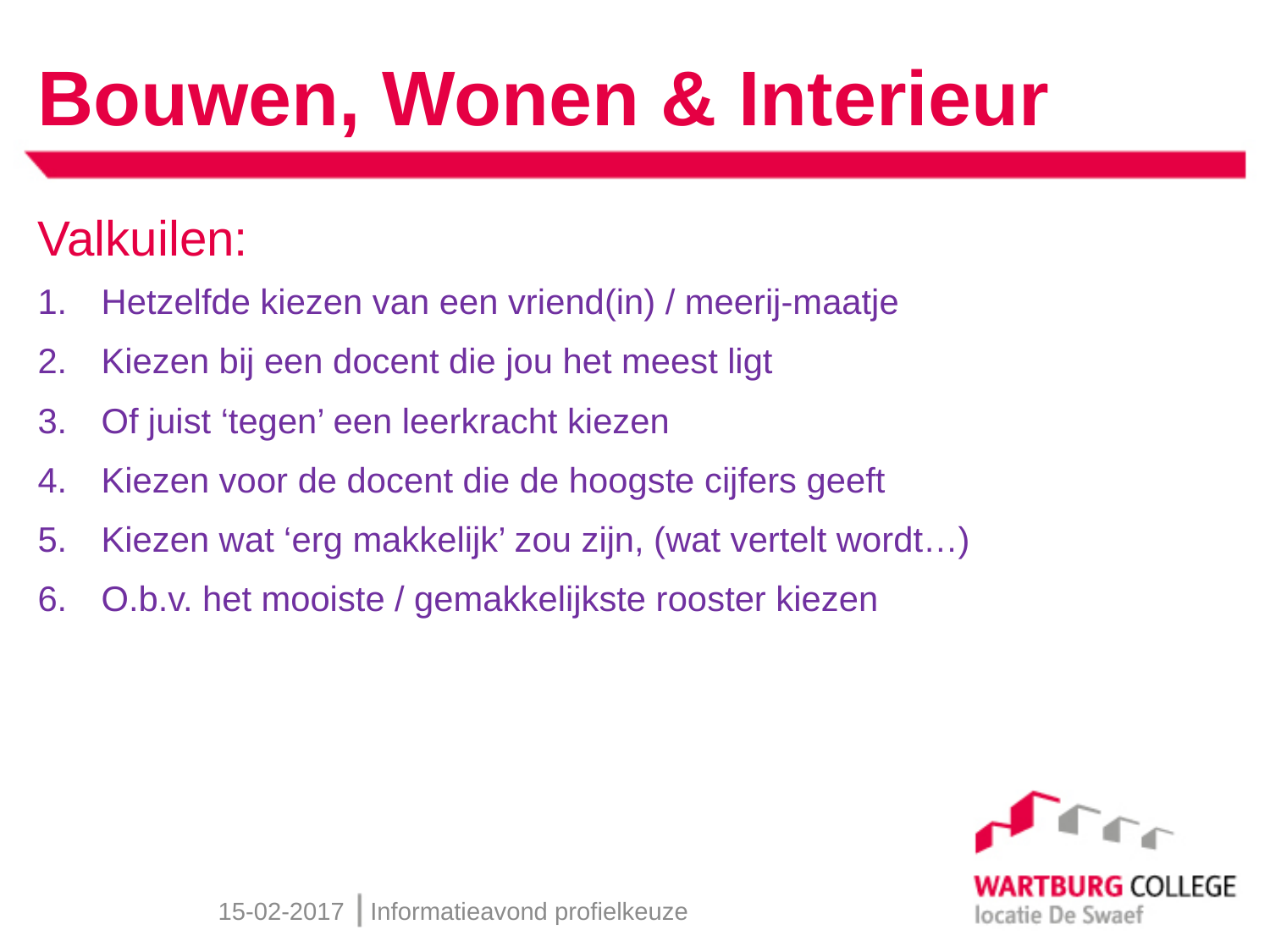

# Bouwen, Wonen & Interieur
Valkuilen:
Hetzelfde kiezen van een vriend(in) / meerij-maatje
Kiezen bij een docent die jou het meest ligt
Of juist ‘tegen’ een leerkracht kiezen
Kiezen voor de docent die de hoogste cijfers geeft
Kiezen wat ‘erg makkelijk’ zou zijn, (wat vertelt wordt…)
O.b.v. het mooiste / gemakkelijkste rooster kiezen

15-02-2017
Informatieavond profielkeuze